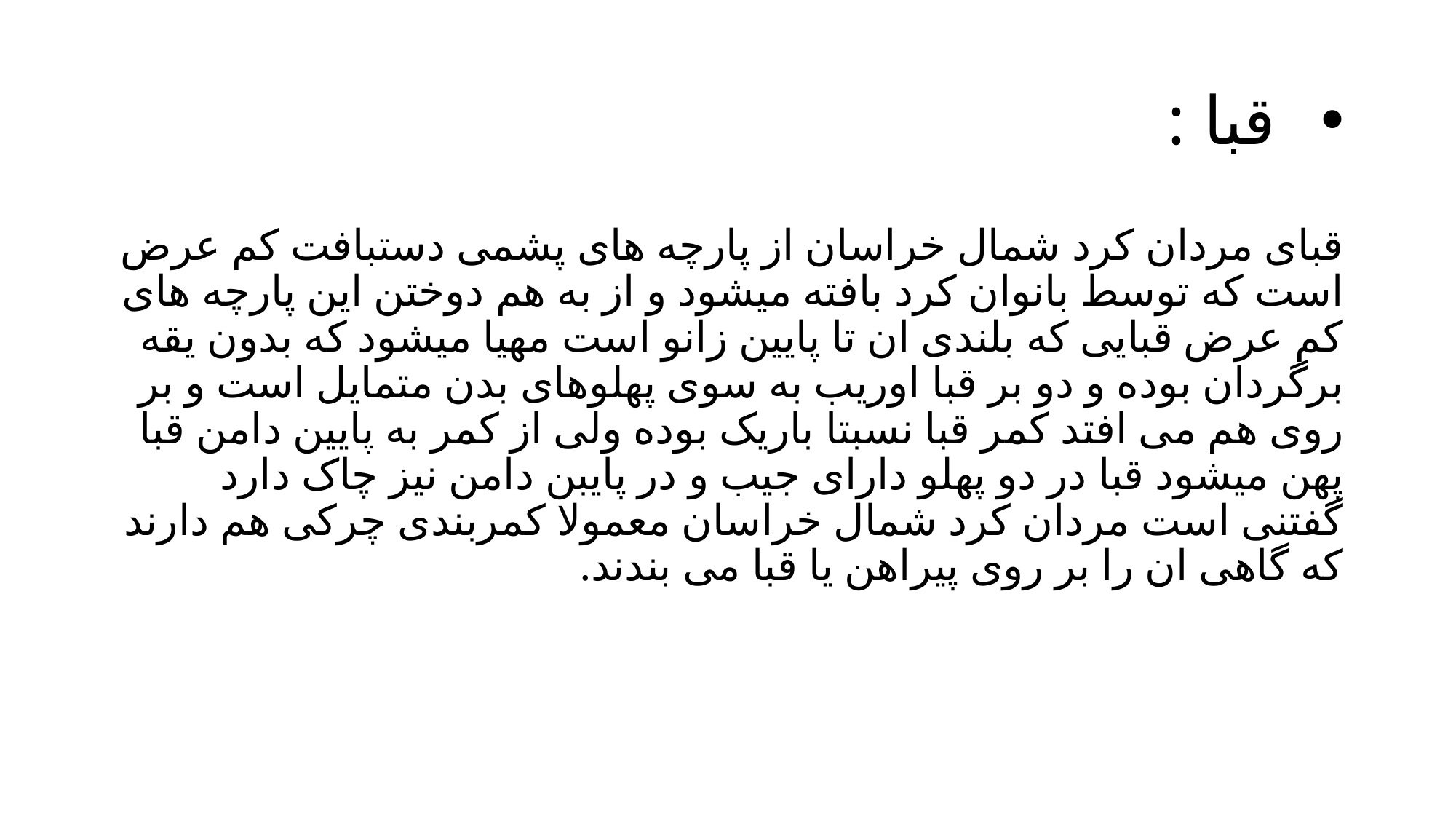

# قبا :
قبای مردان کرد شمال خراسان از پارچه های پشمی دستبافت کم عرض است که توسط بانوان کرد بافته میشود و از به هم دوختن این پارچه های کم عرض قبایی که بلندی ان تا پایین زانو است مهیا میشود که بدون یقه برگردان بوده و دو بر قبا اوریب به سوی پهلوهای بدن متمایل است و بر روی هم می افتد کمر قبا نسبتا باریک بوده ولی از کمر به پایین دامن قبا پهن میشود قبا در دو پهلو دارای جیب و در پایبن دامن نیز چاک دارد گفتنی است مردان کرد شمال خراسان معمولا کمربندی چرکی هم دارند که گاهی ان را بر روی پیراهن یا قبا می بندند.